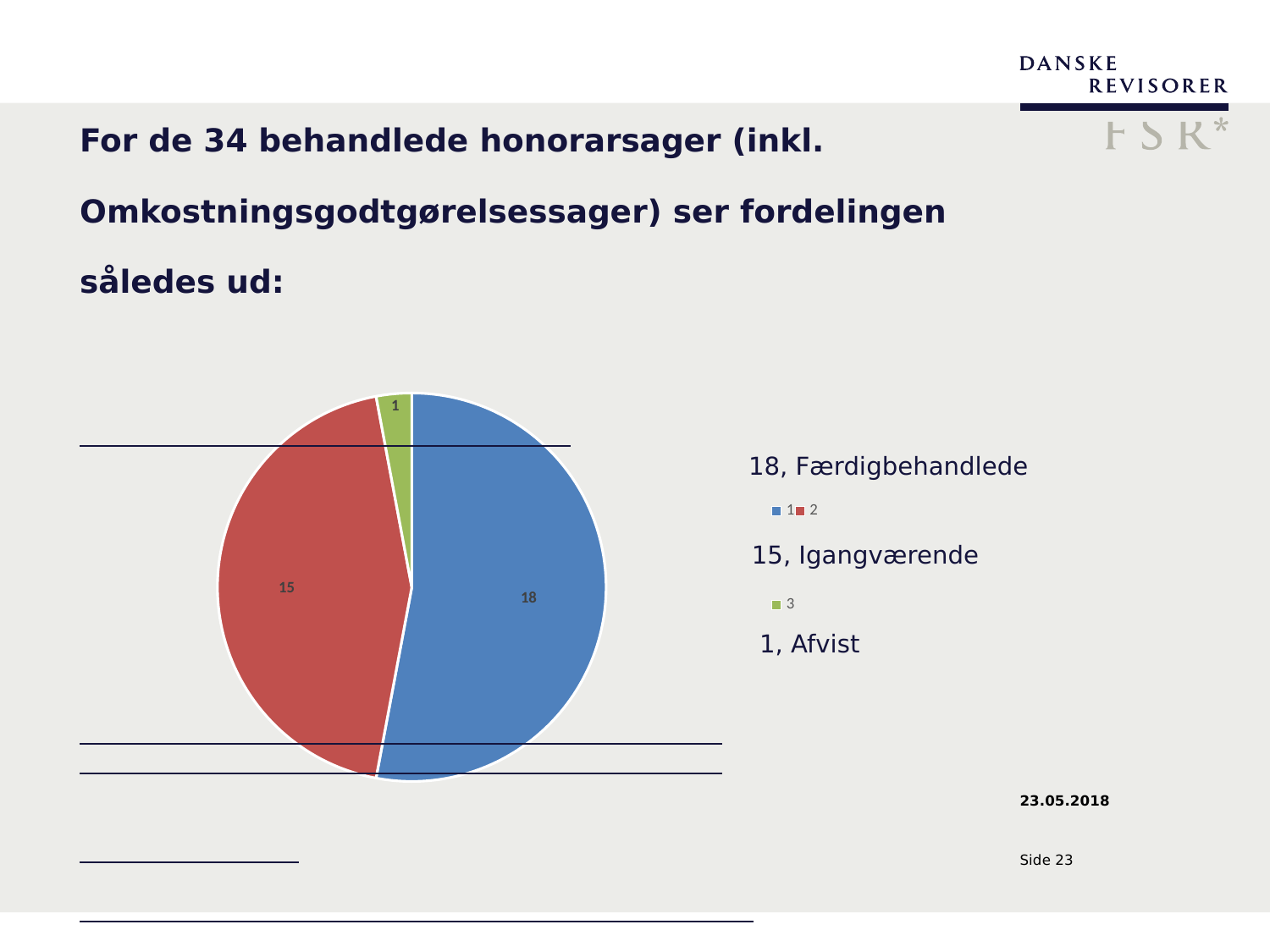

# For de 34 behandlede honorarsager (inkl. Omkostningsgodtgørelsessager) ser fordelingen således ud:
                                                                               18, Færdigbehandlede
                                                                                      15, Igangværende
                                                                                       1, Afvist

### Chart

| Category |  |
|---|---|
23.05.2018

Side 23